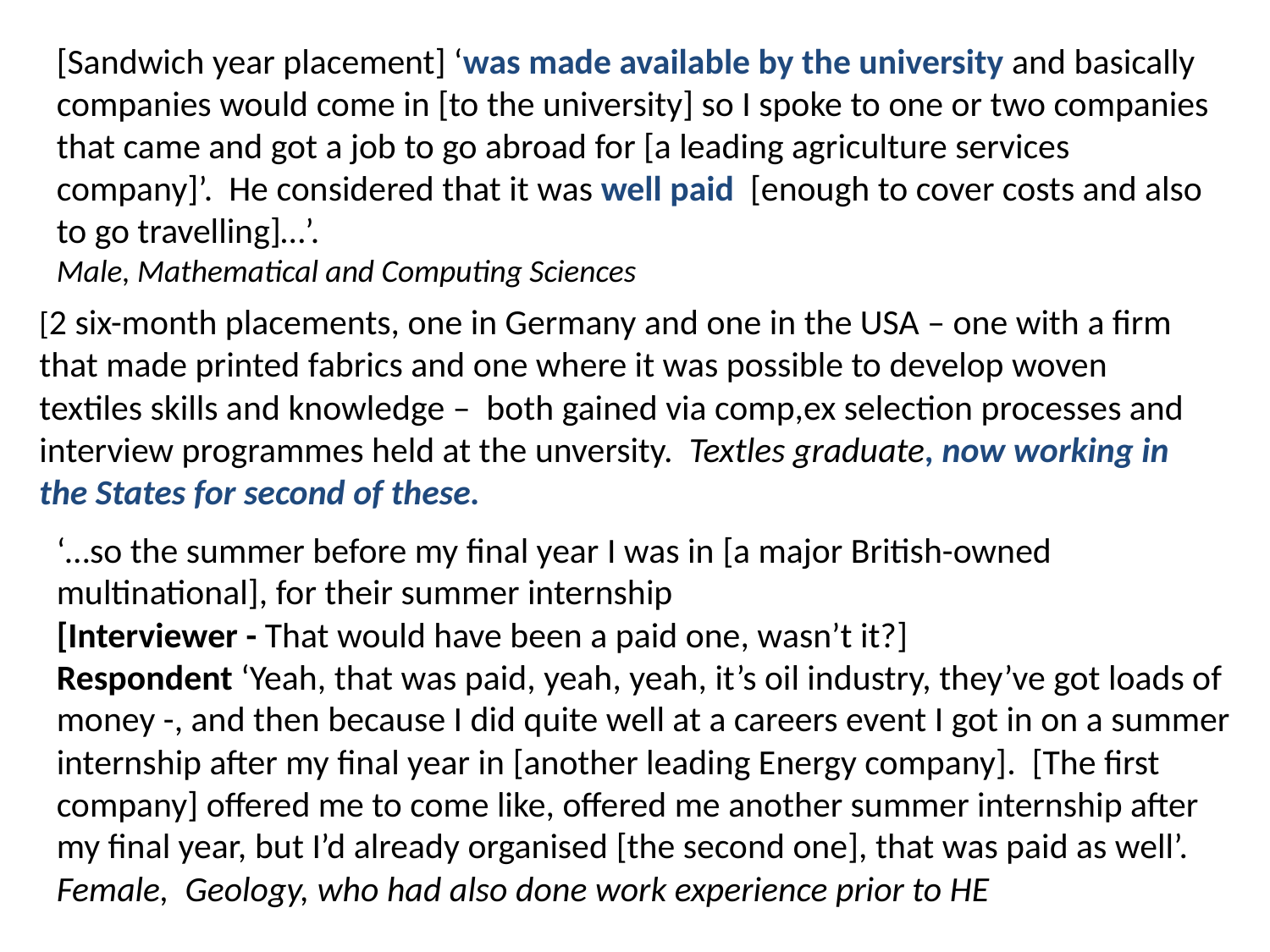

[Sandwich year placement] ‘was made available by the university and basically companies would come in [to the university] so I spoke to one or two companies that came and got a job to go abroad for [a leading agriculture services company]’.  He considered that it was well paid  [enough to cover costs and also to go travelling]…’.
Male, Mathematical and Computing Sciences
[2 six-month placements, one in Germany and one in the USA – one with a firm that made printed fabrics and one where it was possible to develop woven textiles skills and knowledge –  both gained via comp,ex selection processes and interview programmes held at the unversity.  Textles graduate, now working in the States for second of these.
‘…so the summer before my final year I was in [a major British-owned multinational], for their summer internship
[Interviewer - That would have been a paid one, wasn’t it?]
Respondent ‘Yeah, that was paid, yeah, yeah, it’s oil industry, they’ve got loads of money -, and then because I did quite well at a careers event I got in on a summer internship after my final year in [another leading Energy company].  [The first company] offered me to come like, offered me another summer internship after my final year, but I’d already organised [the second one], that was paid as well’.
Female,  Geology, who had also done work experience prior to HE